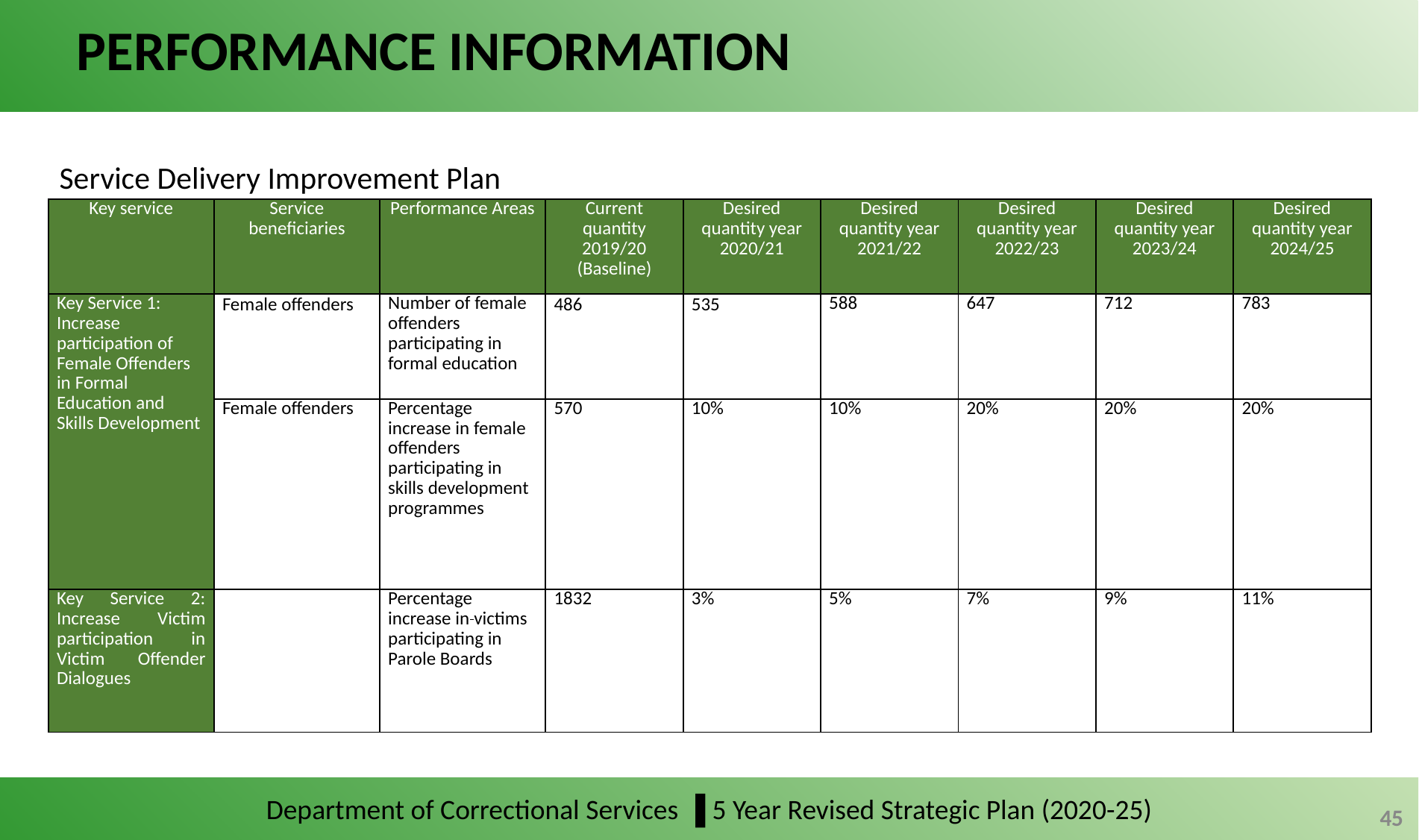

# PERFORMANCE INFORMATION

Service Delivery Improvement Plan
| Key service | Service beneficiaries | Performance Areas | Current quantity 2019/20 (Baseline) | Desired quantity year 2020/21 | Desired quantity year 2021/22 | Desired quantity year 2022/23 | Desired quantity year 2023/24 | Desired quantity year 2024/25 |
| --- | --- | --- | --- | --- | --- | --- | --- | --- |
| Key Service 1: Increase participation of Female Offenders in Formal Education and Skills Development | Female offenders | Number of female offenders participating in formal education | 486 | 535 | 588 | 647 | 712 | 783 |
|  | Female offenders | Percentage increase in female offenders participating in skills development programmes | 570 | 10% | 10% | 20% | 20% | 20% |
| Key Service 2: Increase Victim participation in Victim Offender Dialogues |  | Percentage increase in victims participating in Parole Boards | 1832 | 3% | 5% | 7% | 9% | 11% |
Department of Correctional Services ▐ 5 Year Revised Strategic Plan (2020-25)
45
45